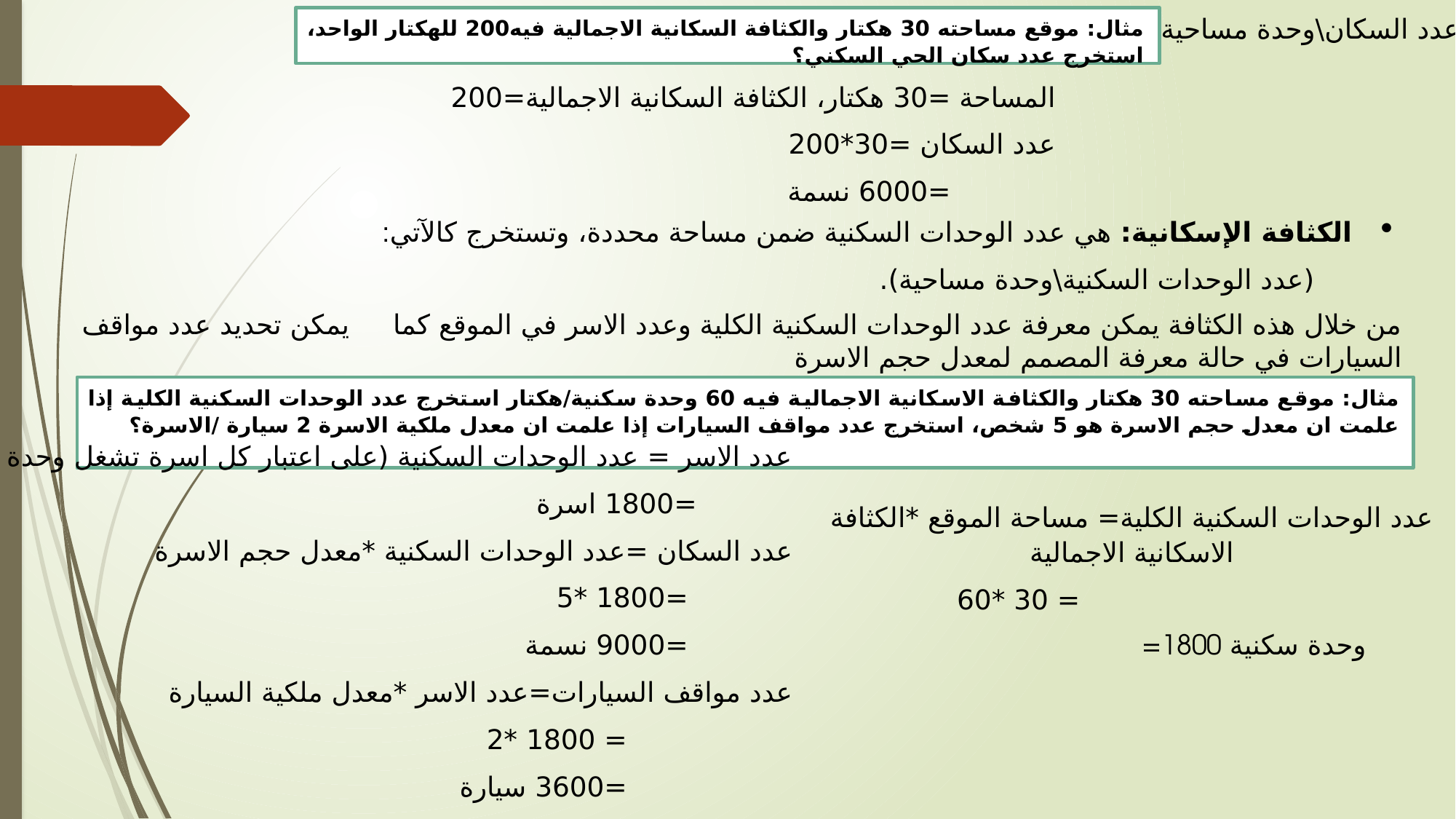

(عدد السكان\وحدة مساحية).
مثال: موقع مساحته 30 هكتار والكثافة السكانية الاجمالية فيه200 للهكتار الواحد، استخرج عدد سكان الحي السكني؟

المساحة =30 هكتار، الكثافة السكانية الاجمالية=200
عدد السكان =30*200
            =6000 نسمة
الكثافة الإسكانية: هي عدد الوحدات السكنية ضمن مساحة محددة، وتستخرج كالآتي:
         (عدد الوحدات السكنية\وحدة مساحية).
من خلال هذه الكثافة يمكن معرفة عدد الوحدات السكنية الكلية وعدد الاسر في الموقع كما     يمكن تحديد عدد مواقف السيارات في حالة معرفة المصمم لمعدل حجم الاسرة
مثال: موقع مساحته 30 هكتار والكثافة الاسكانية الاجمالية فيه 60 وحدة سكنية/هكتار استخرج عدد الوحدات السكنية الكلية إذا علمت ان معدل حجم الاسرة هو 5 شخص، استخرج عدد مواقف السيارات إذا علمت ان معدل ملكية الاسرة 2 سيارة /الاسرة؟

عدد الاسر = عدد الوحدات السكنية (على اعتبار كل اسرة تشغل وحدة سكنية واحدة)
           =1800 اسرة
عدد السكان =عدد الوحدات السكنية *معدل حجم الاسرة
            =1800 *5
            =9000 نسمة
عدد مواقف السيارات=عدد الاسر *معدل ملكية السيارة
                   = 1800 *2
                   =3600 سيارة
عدد الوحدات السكنية الكلية= مساحة الموقع *الكثافة الاسكانية الاجمالية
                          = 30 *60
                          =1800 وحدة سكنية